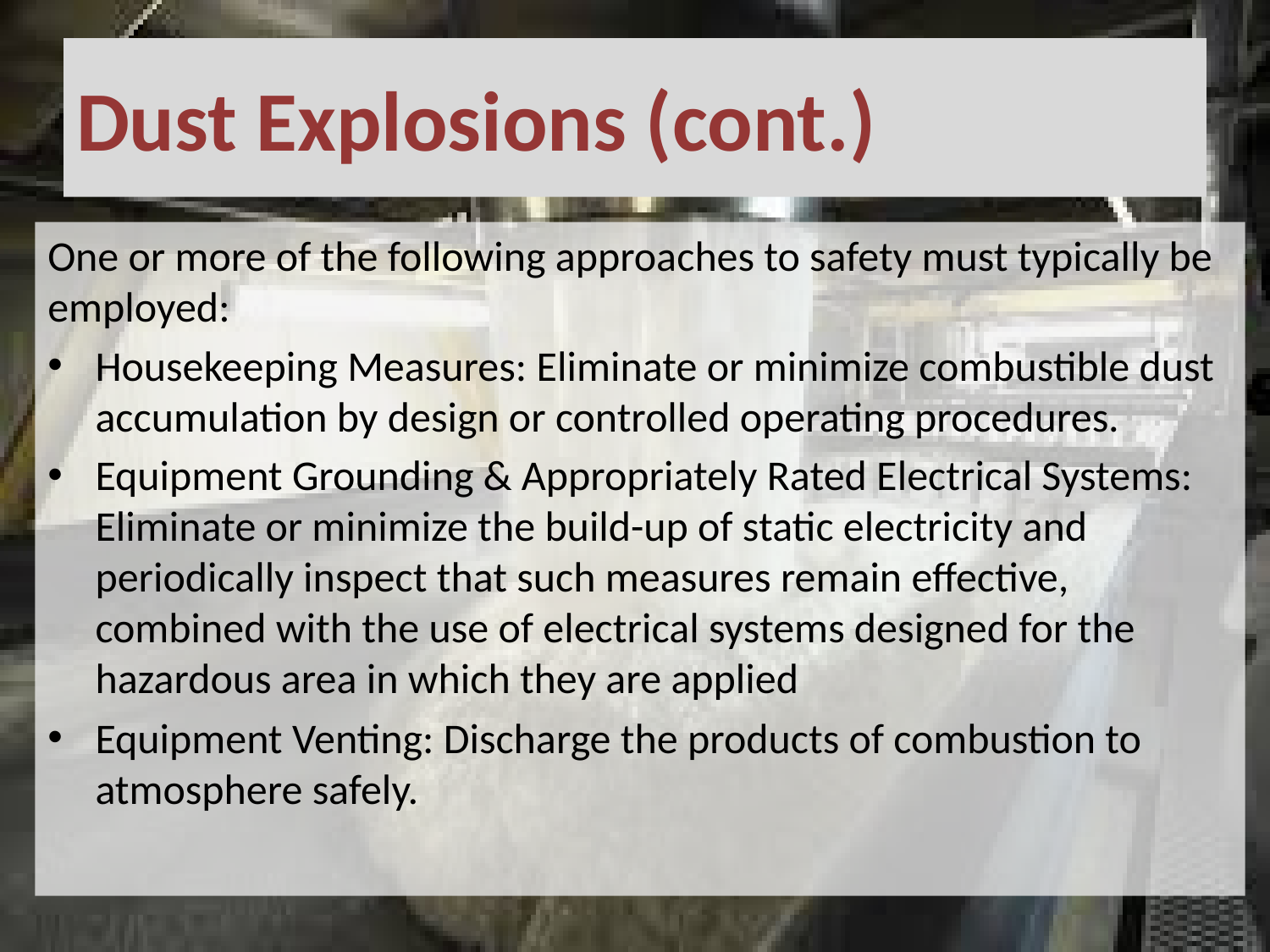

# Dust Explosions (cont.)
One or more of the following approaches to safety must typically be employed:
Housekeeping Measures: Eliminate or minimize combustible dust accumulation by design or controlled operating procedures.
Equipment Grounding & Appropriately Rated Electrical Systems: Eliminate or minimize the build-up of static electricity and periodically inspect that such measures remain effective, combined with the use of electrical systems designed for the hazardous area in which they are applied
Equipment Venting: Discharge the products of combustion to atmosphere safely.